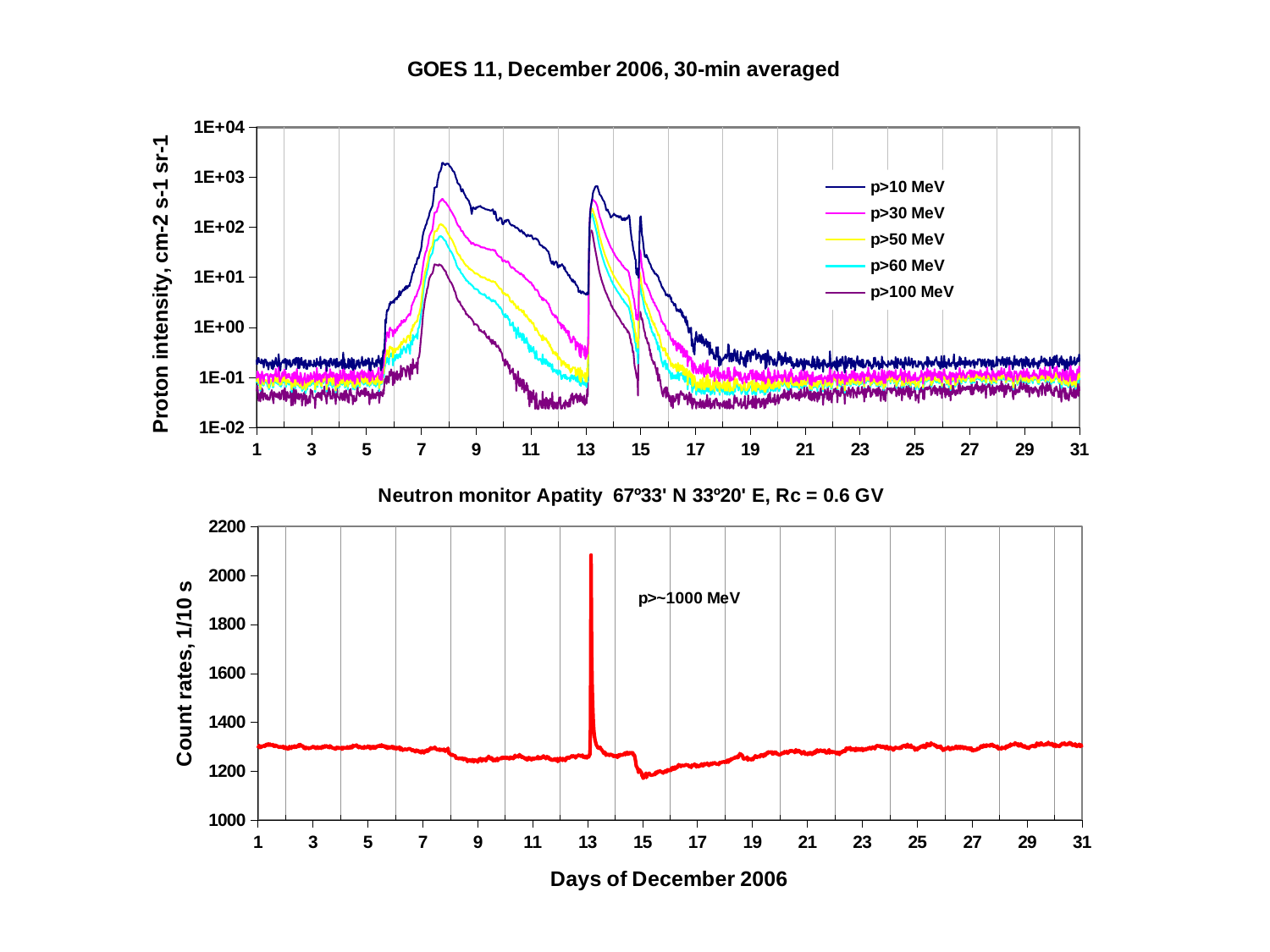

### Chart: GOES 11, December 2006, 30-min averaged

| Category |  |  |  |  |  |
|---|---|---|---|---|---|

### Chart: Neutron monitor Apatity  67º33' N 33º20' E, Rc = 0.6 GV

| Category |  |
|---|---|